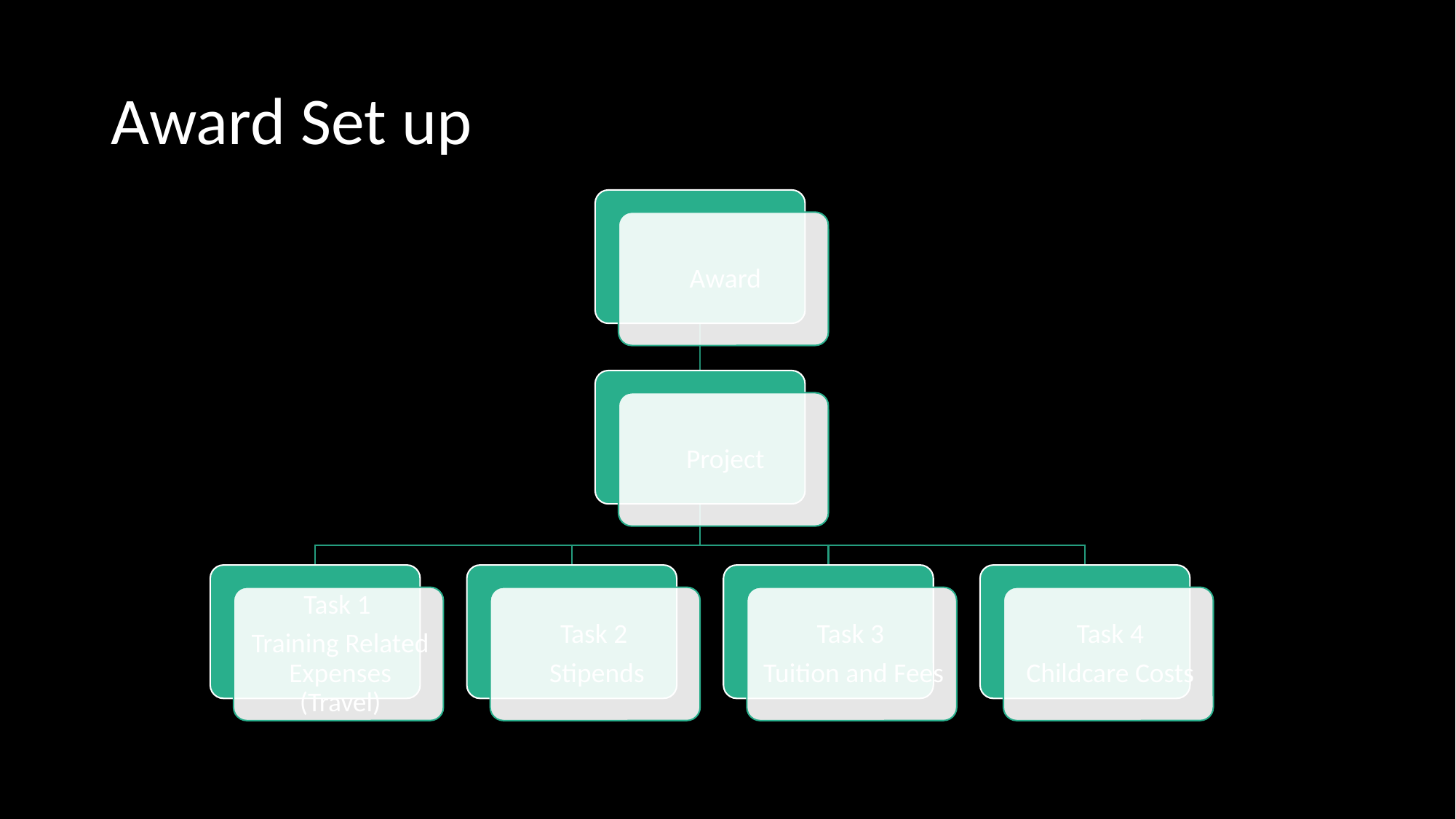

# Award Set up
Award
Project
Task 1
Training Related Expenses (Travel)
Task 2
Stipends
Task 3
Tuition and Fees
Task 4
Childcare Costs